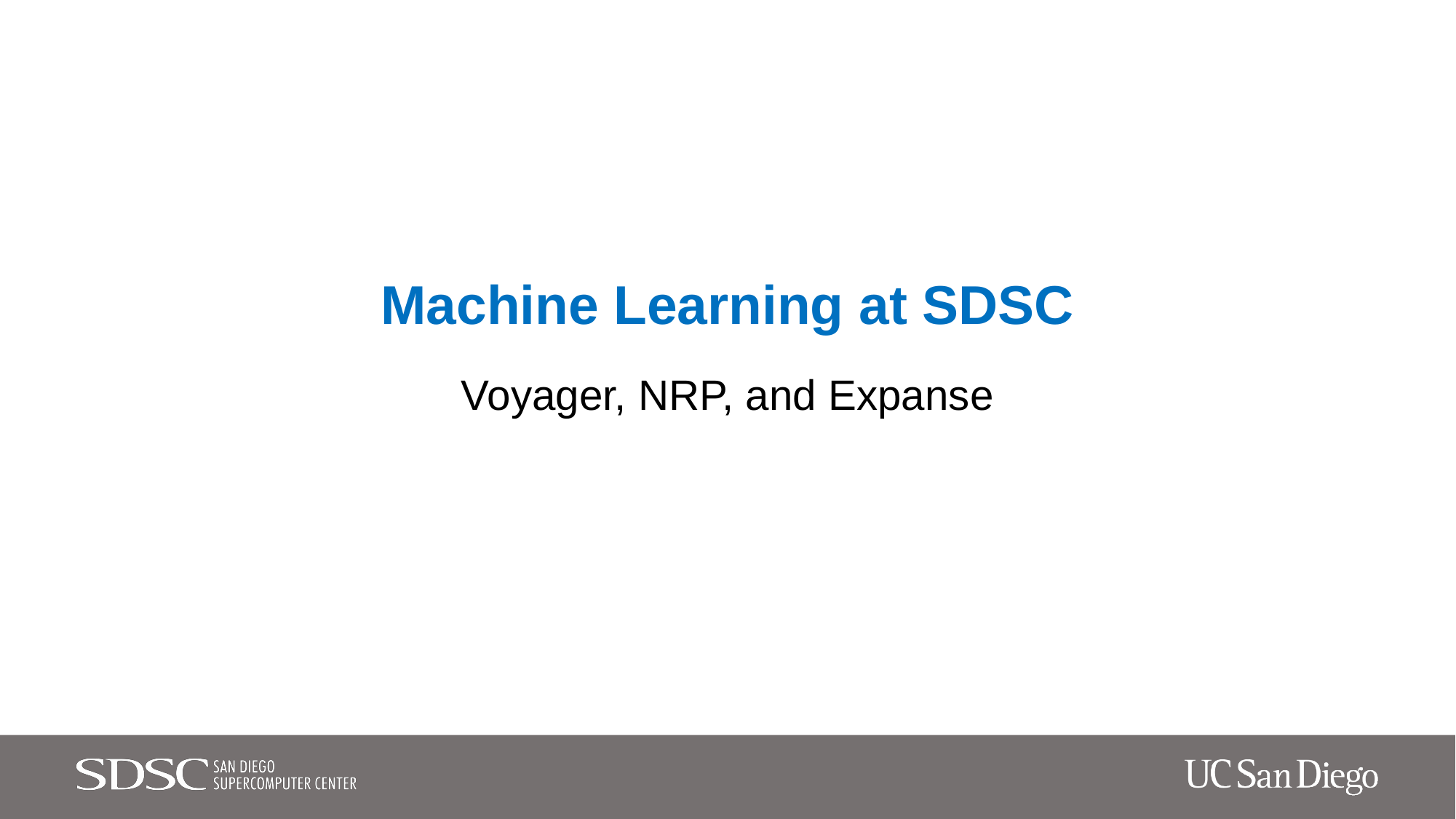

Machine Learning at SDSC

Voyager, NRP, and Expanse